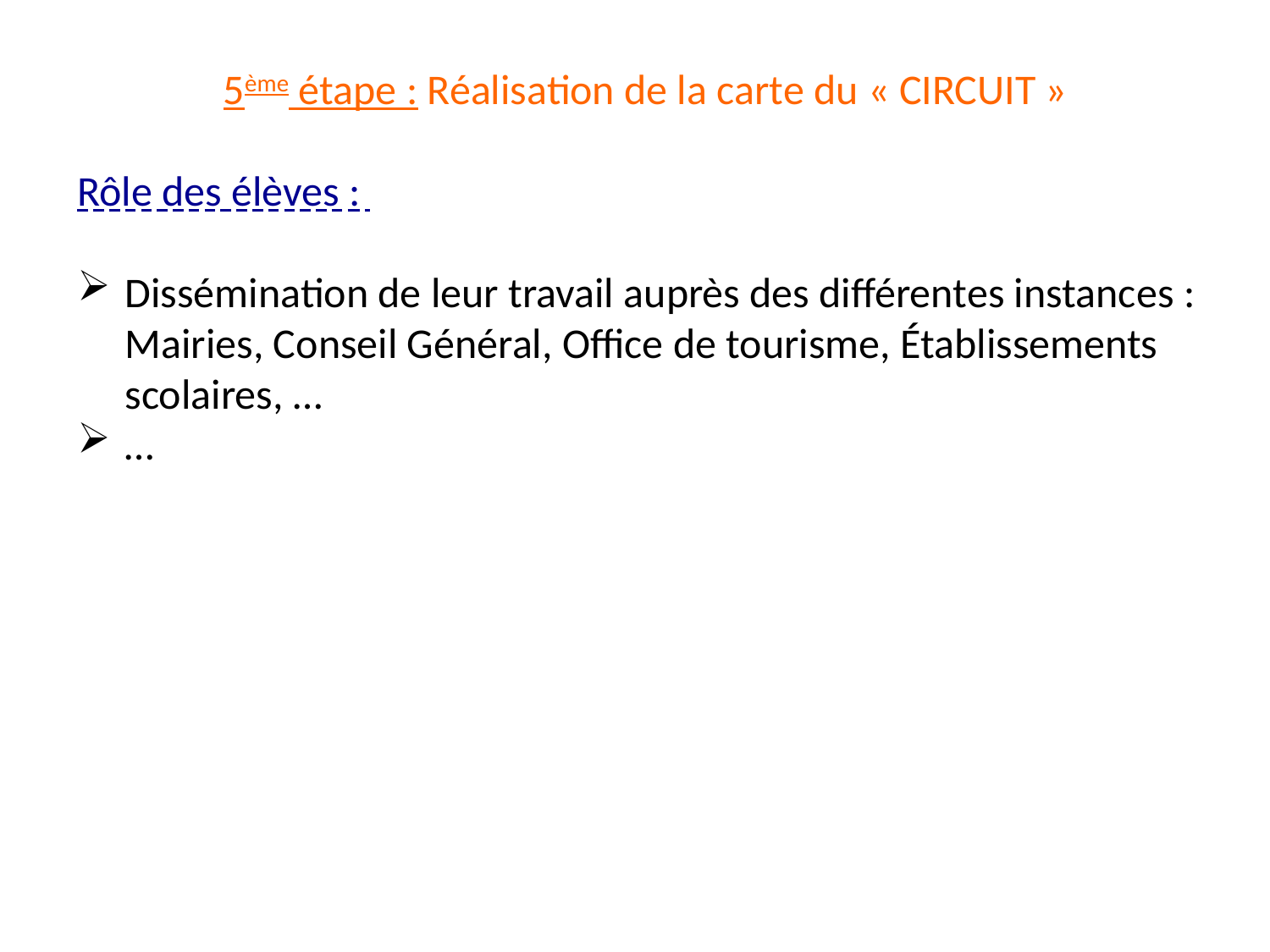

5ème étape : Réalisation de la carte du « CIRCUIT »

Rôle des élèves :

Dissémination de leur travail auprès des différentes instances : Mairies, Conseil Général, Office de tourisme, Établissements scolaires, …
…